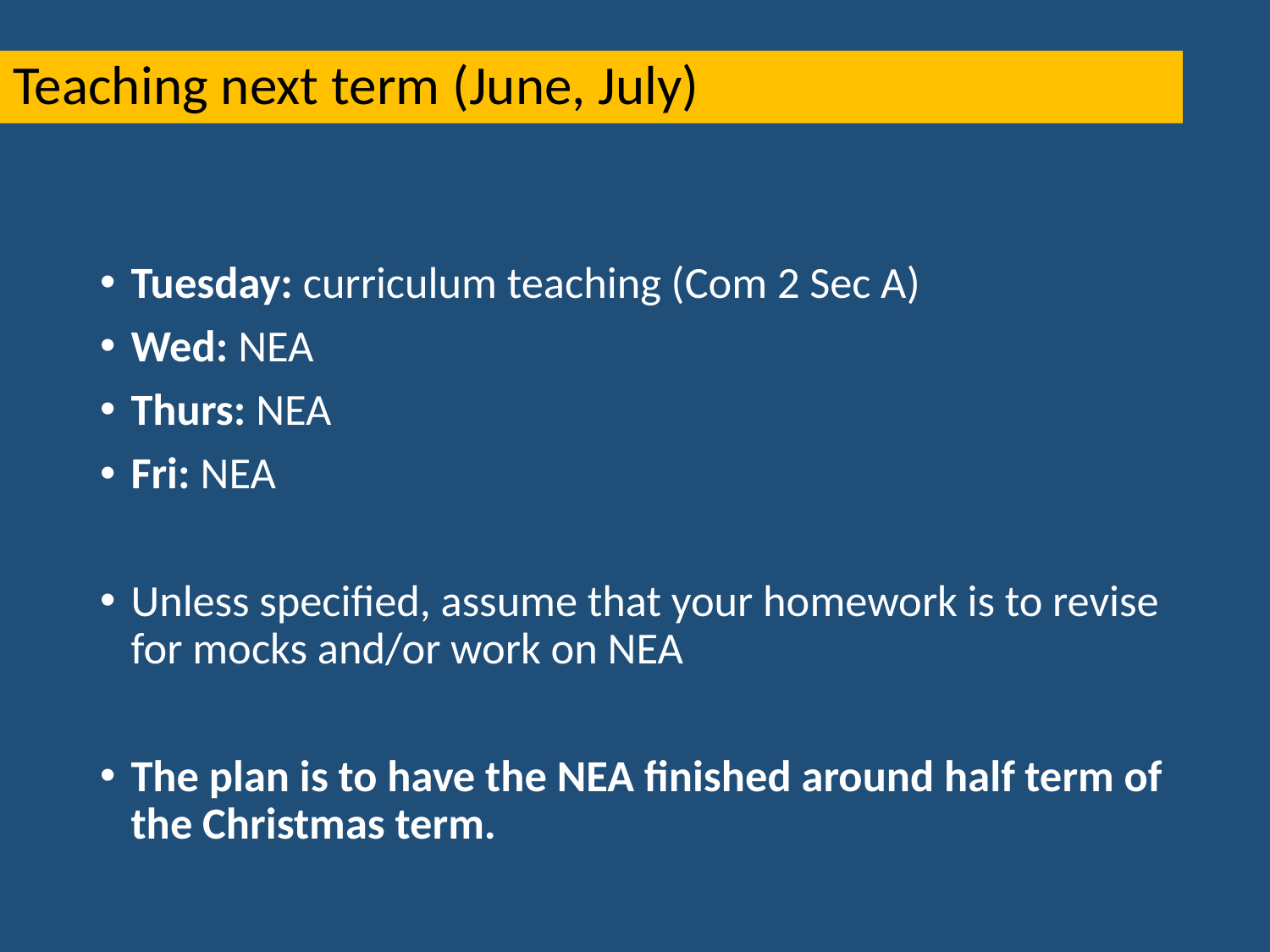

# Teaching next term (June, July)
Tuesday: curriculum teaching (Com 2 Sec A)
Wed: NEA
Thurs: NEA
Fri: NEA

Unless specified, assume that your homework is to revise for mocks and/or work on NEA

The plan is to have the NEA finished around half term of the Christmas term.